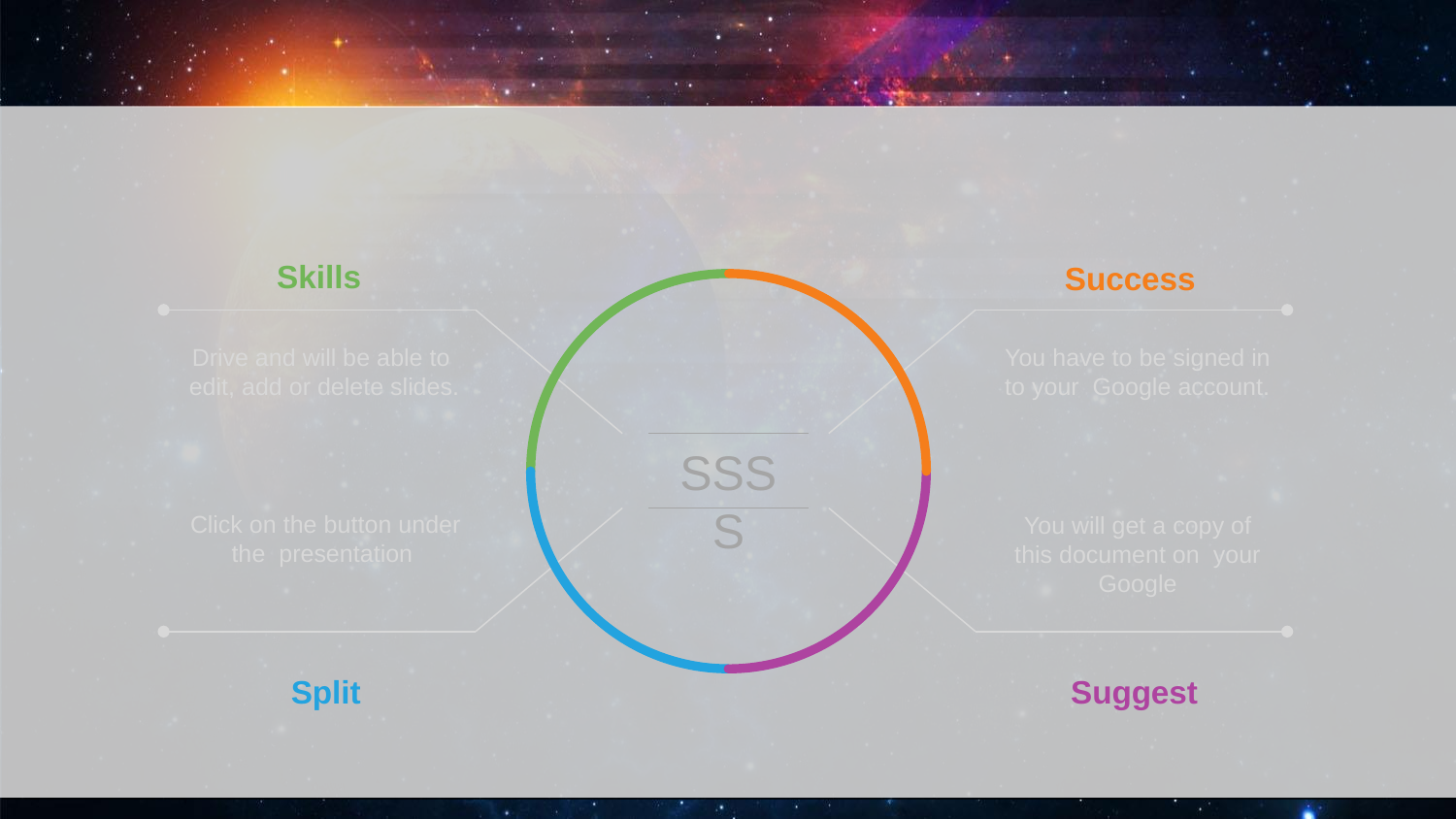

#
Skills
Success

SSSS
Drive and will be able to  edit, add or delete slides.
You have to be signed in to your  Google account.
Click on the button under the  presentation
You will get a copy of this document on  your Google
Suggest
Split